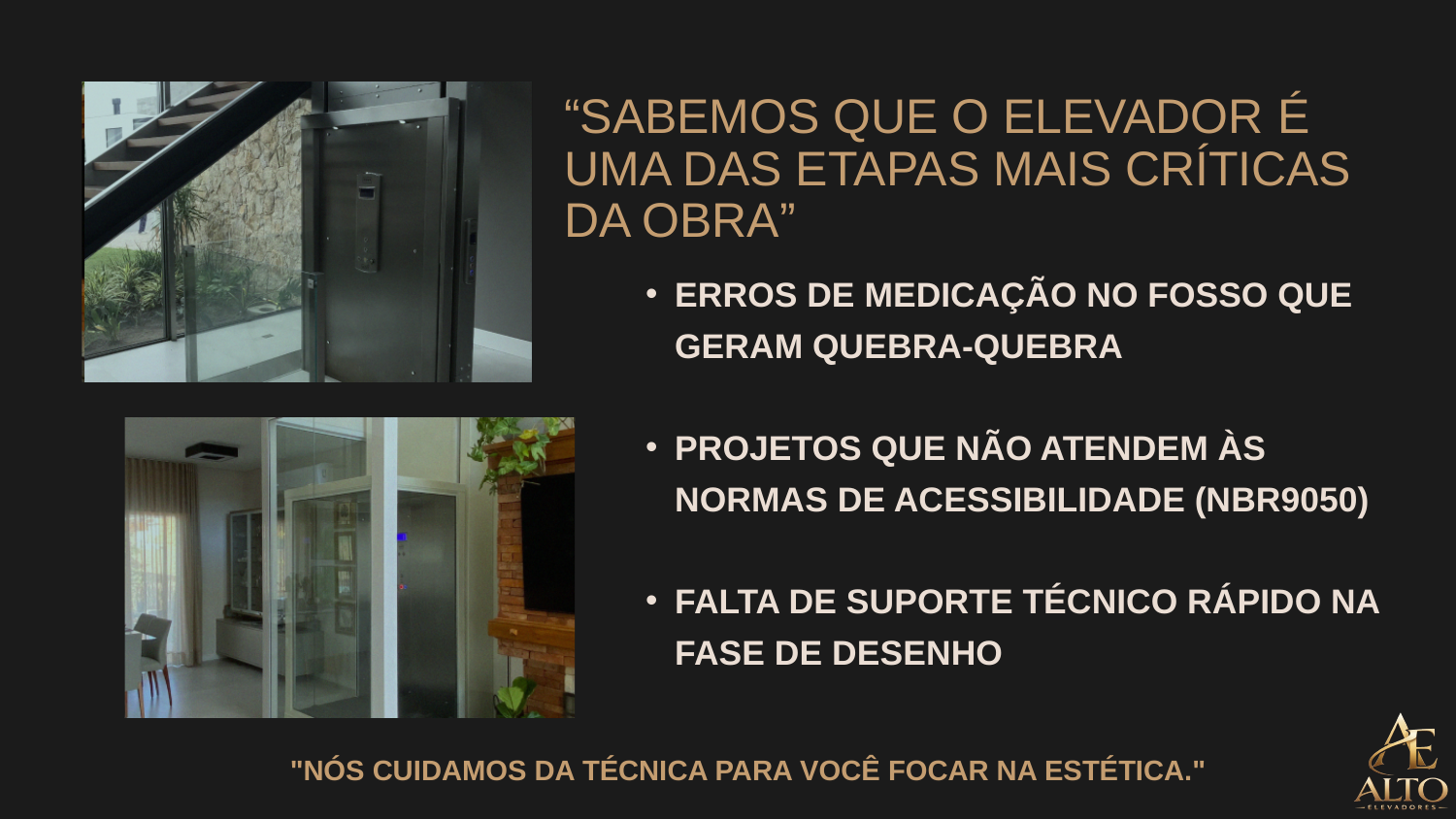

“SABEMOS QUE O ELEVADOR É UMA DAS ETAPAS MAIS CRÍTICAS DA OBRA”
ERROS DE MEDICAÇÃO NO FOSSO QUE GERAM QUEBRA-QUEBRA

PROJETOS QUE NÃO ATENDEM ÀS NORMAS DE ACESSIBILIDADE (NBR9050)

FALTA DE SUPORTE TÉCNICO RÁPIDO NA FASE DE DESENHO

 "NÓS CUIDAMOS DA TÉCNICA PARA VOCÊ FOCAR NA ESTÉTICA."